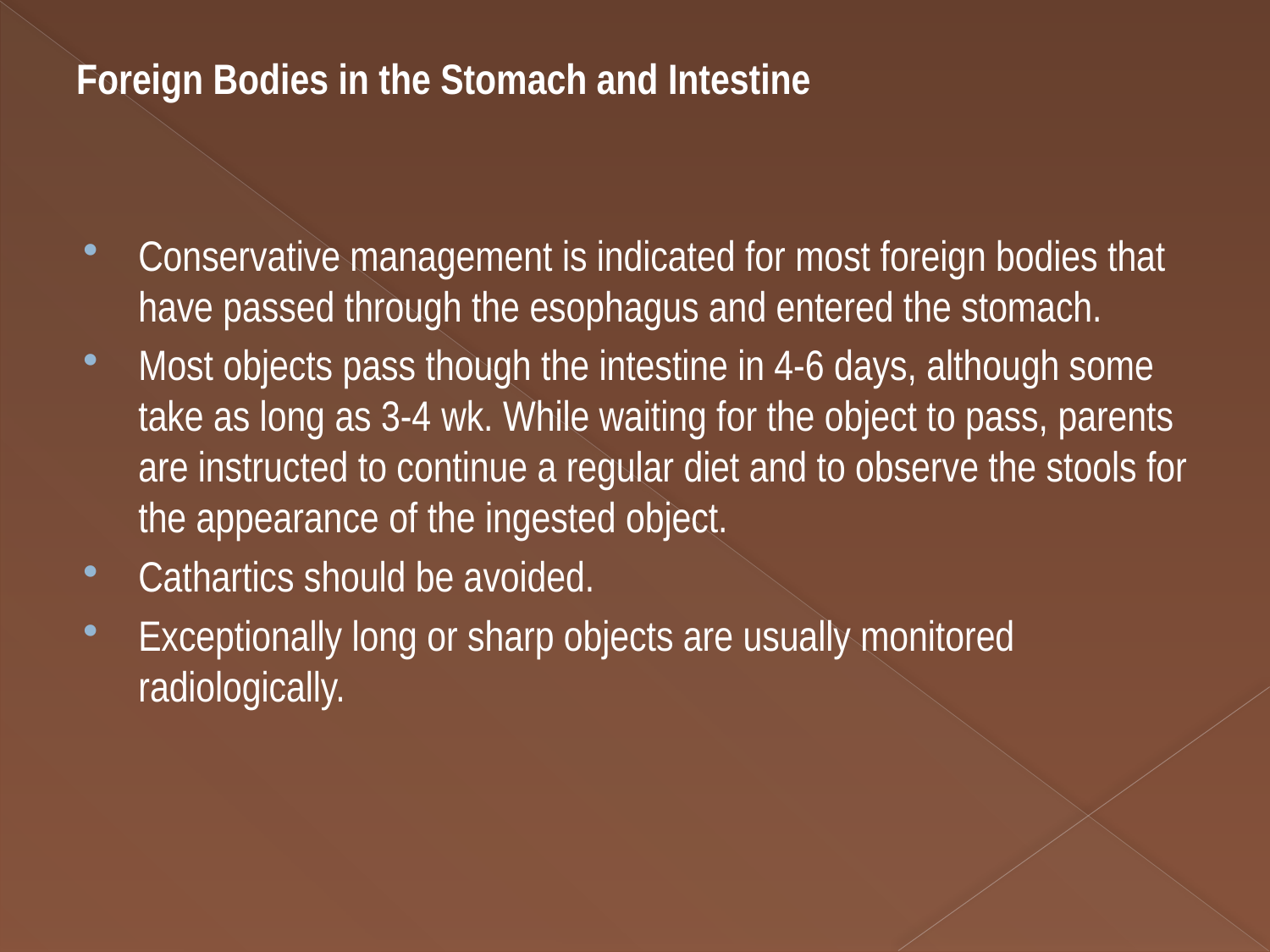

Foreign Bodies in the Stomach and Intestine
Conservative management is indicated for most foreign bodies that have passed through the esophagus and entered the stomach.
Most objects pass though the intestine in 4-6 days, although some take as long as 3-4 wk. While waiting for the object to pass, parents are instructed to continue a regular diet and to observe the stools for the appearance of the ingested object.
Cathartics should be avoided.
Exceptionally long or sharp objects are usually monitored radiologically.